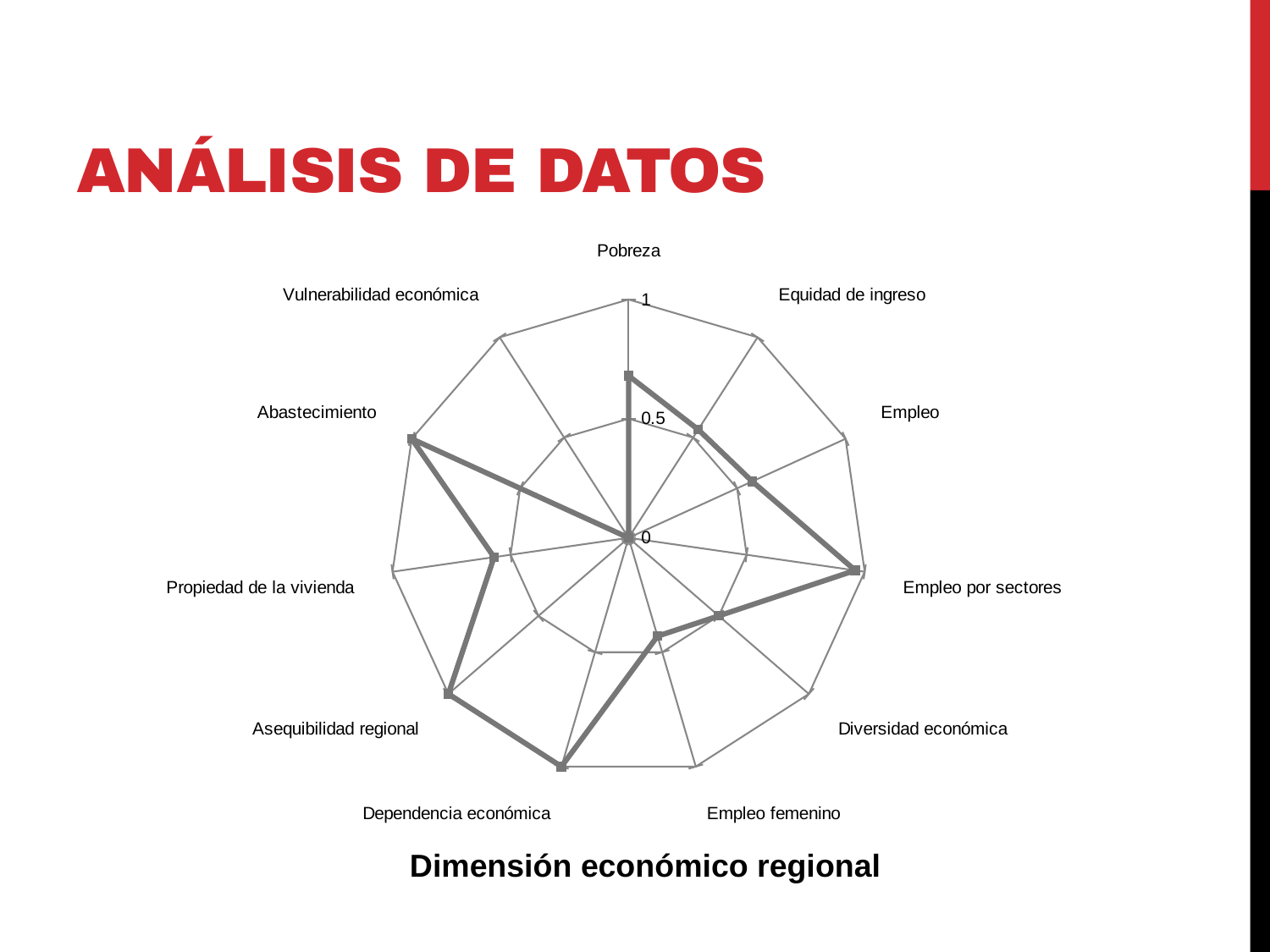

# Análisis de datos

### Chart

| Category |  |
|---|---|
| Pobreza | 0.68 |
| Equidad de ingreso | 0.54 |
| Empleo | 0.57 |
| Empleo por sectores | 0.96 |
| Diversidad económica | 0.5 |
| Empleo femenino | 0.43 |
| Dependencia económica | 1.0 |
| Asequibilidad regional | 1.0 |
| Propiedad de la vivienda | 0.57 |
| Abastecimiento | 1.0 |
| Vulnerabilidad económica | 0.0 |
Dimensión económico regional